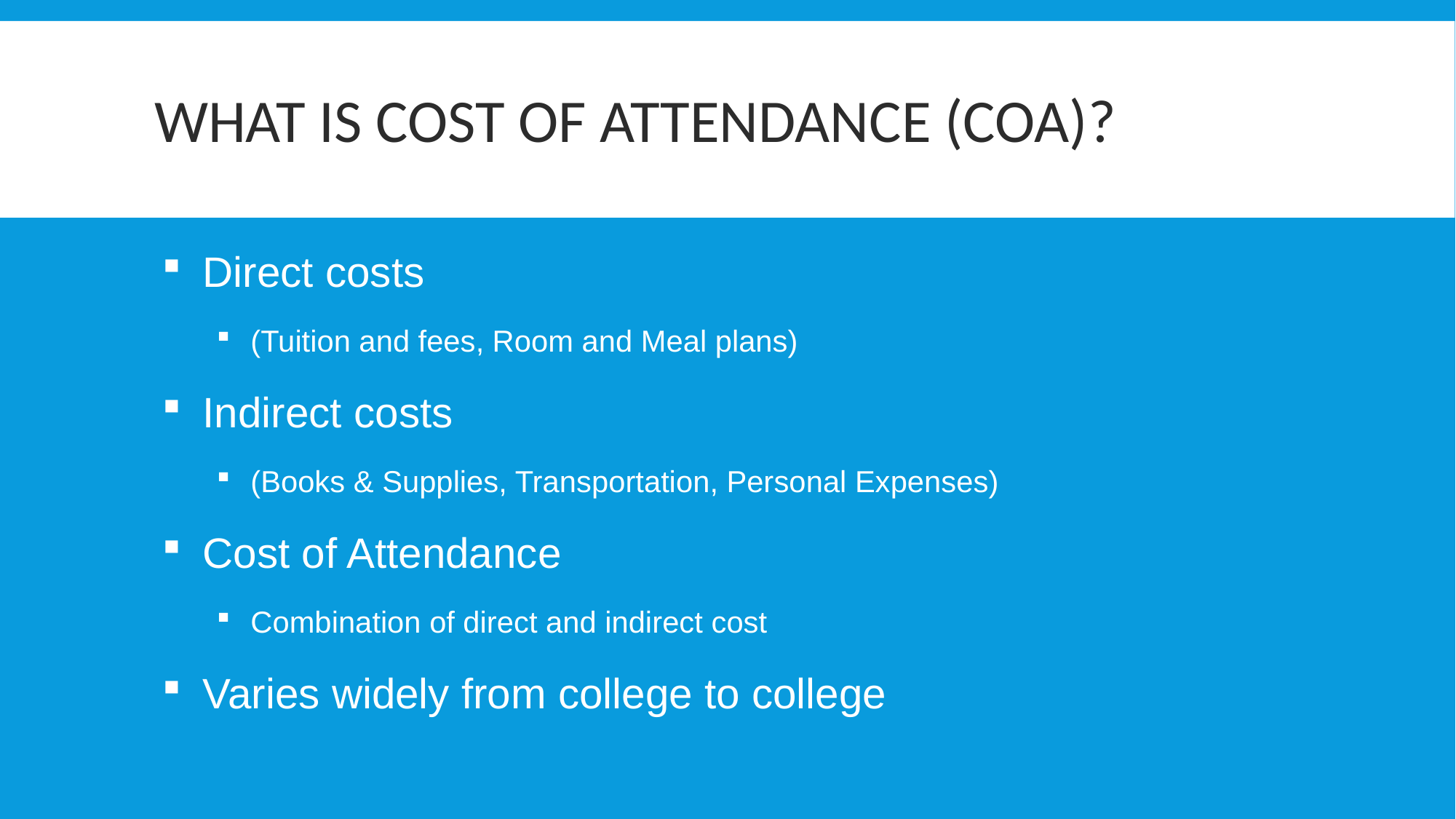

# What is Cost of Attendance (COA)?
Direct costs
(Tuition and fees, Room and Meal plans)
Indirect costs
(Books & Supplies, Transportation, Personal Expenses)
Cost of Attendance
Combination of direct and indirect cost
Varies widely from college to college